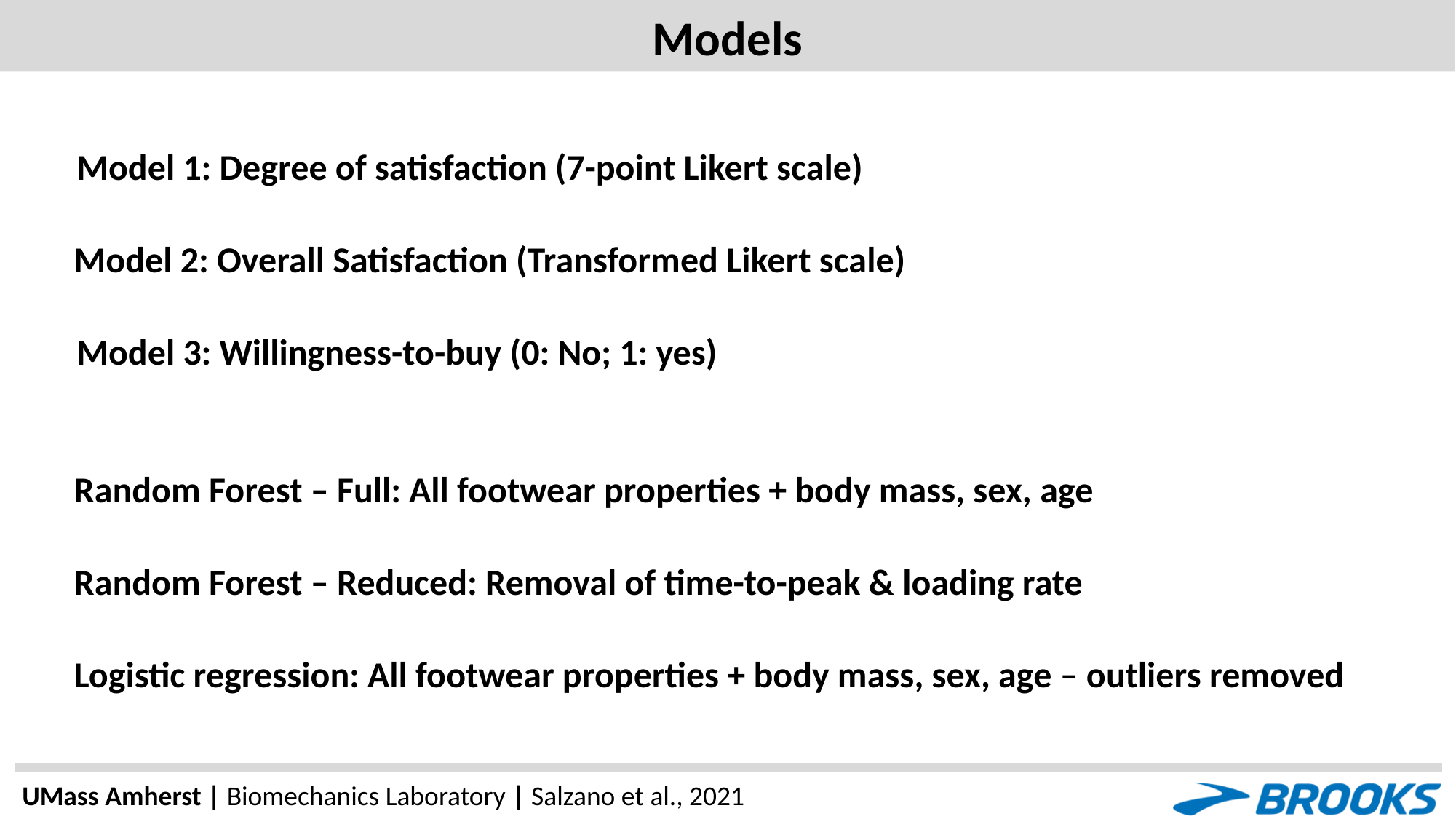

# Models
Model 1: Degree of satisfaction (7-point Likert scale)
Model 2: Overall Satisfaction (Transformed Likert scale)
Model 3: Willingness-to-buy (0: No; 1: yes)
Random Forest – Full: All footwear properties + body mass, sex, age
Random Forest – Reduced: Removal of time-to-peak & loading rate
Logistic regression: All footwear properties + body mass, sex, age – outliers removed